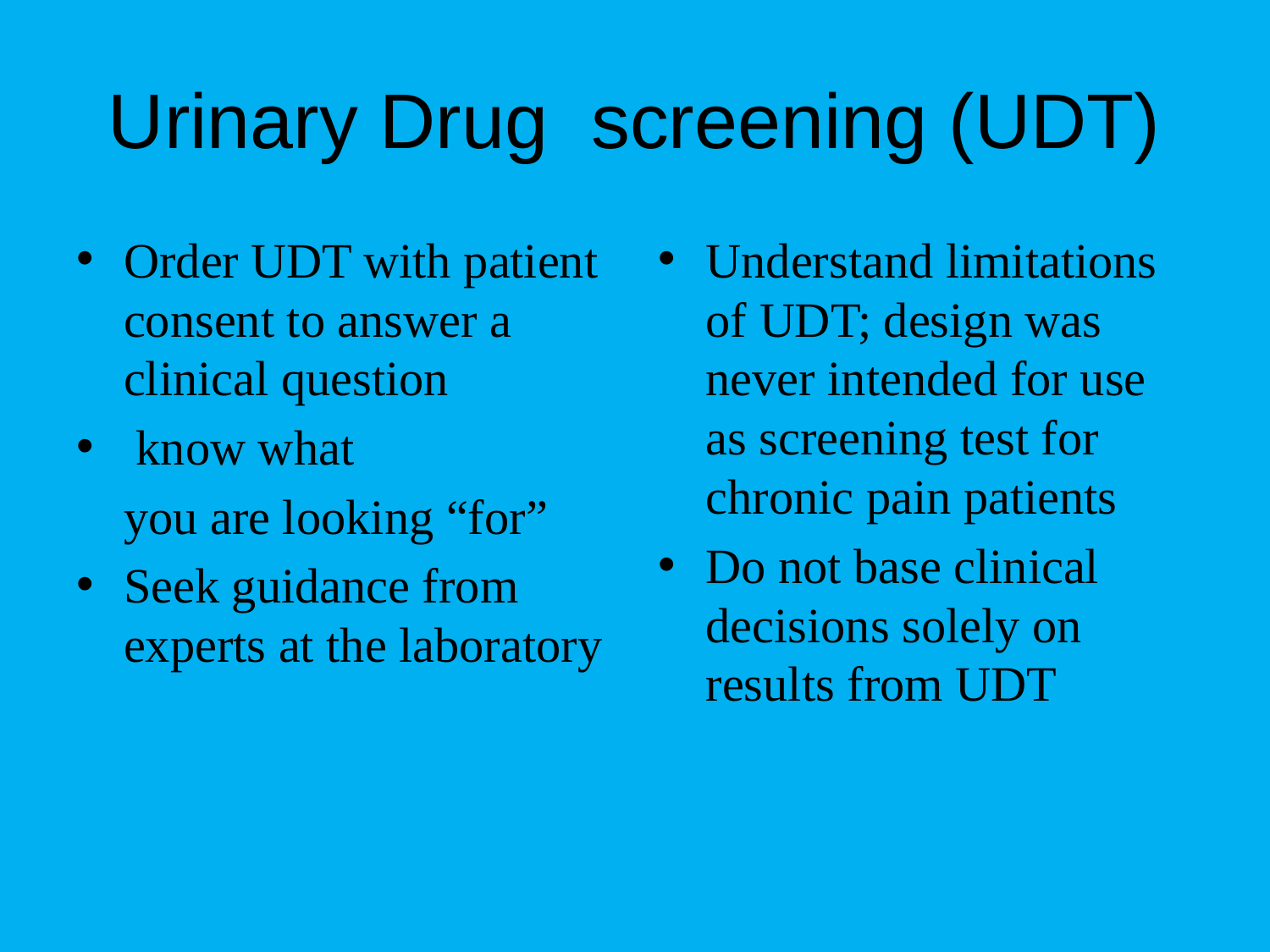

# Urinary Drug  screening (UDT)
Order UDT with patient consent to answer a clinical question
 know what
	you are looking “for”
Seek guidance from experts at the laboratory

Understand limitations of UDT; design was never intended for use as screening test for chronic pain patients
Do not base clinical decisions solely on results from UDT